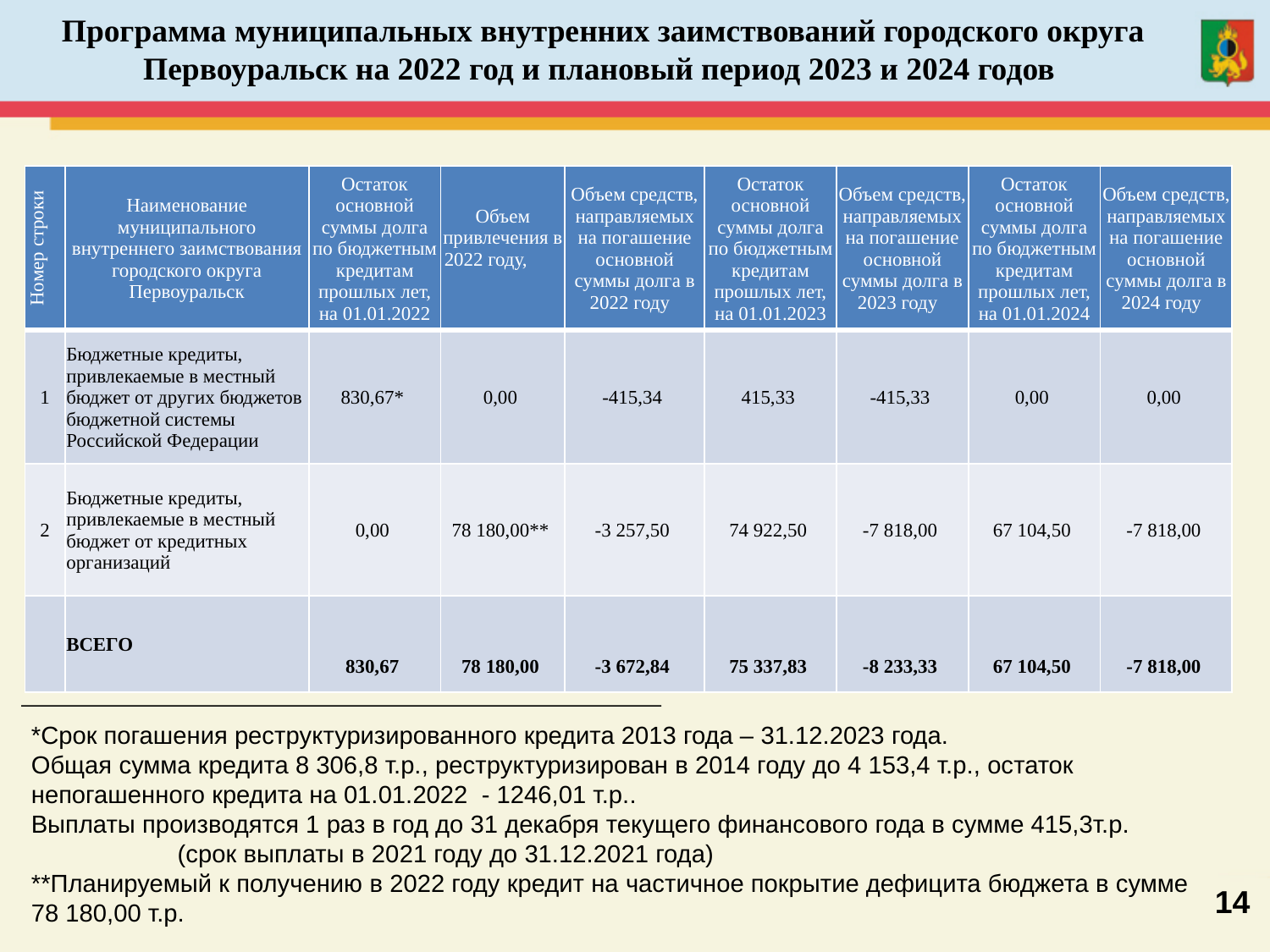

# Программа муниципальных внутренних заимствований городского округа Первоуральск на 2022 год и плановый период 2023 и 2024 годов
| Номер строки | Наименование муниципального внутреннего заимствования городского округа Первоуральск | Остаток основной суммы долга по бюджетным кредитам прошлых лет, на 01.01.2022 | Объем привлечения в 2022 году, | Объем средств, направляемых на погашение основной суммы долга в 2022 году | Остаток основной суммы долга по бюджетным кредитам прошлых лет, на 01.01.2023 | Объем средств, направляемых на погашение основной суммы долга в 2023 году | Остаток основной суммы долга по бюджетным кредитам прошлых лет, на 01.01.2024 | Объем средств, направляемых на погашение основной суммы долга в 2024 году |
| --- | --- | --- | --- | --- | --- | --- | --- | --- |
| 1 | Бюджетные кредиты, привлекаемые в местный бюджет от других бюджетов бюджетной системы Российской Федерации | 830,67\* | 0,00 | -415,34 | 415,33 | -415,33 | 0,00 | 0,00 |
| 2 | Бюджетные кредиты, привлекаемые в местный бюджет от кредитных организаций | 0,00 | 78 180,00\*\* | -3 257,50 | 74 922,50 | -7 818,00 | 67 104,50 | -7 818,00 |
|  | ВСЕГО | 830,67 | 78 180,00 | -3 672,84 | 75 337,83 | -8 233,33 | 67 104,50 | -7 818,00 |

*Срок погашения реструктуризированного кредита 2013 года – 31.12.2023 года.
Общая сумма кредита 8 306,8 т.р., реструктуризирован в 2014 году до 4 153,4 т.р., остаток  непогашенного кредита на 01.01.2022  - 1246,01 т.р..
Выплаты производятся 1 раз в год до 31 декабря текущего финансового года в сумме 415,3т.р.                               (срок выплаты в 2021 году до 31.12.2021 года)
**Планируемый к получению в 2022 году кредит на частичное покрытие дефицита бюджета в сумме 78 180,00 т.р.

14